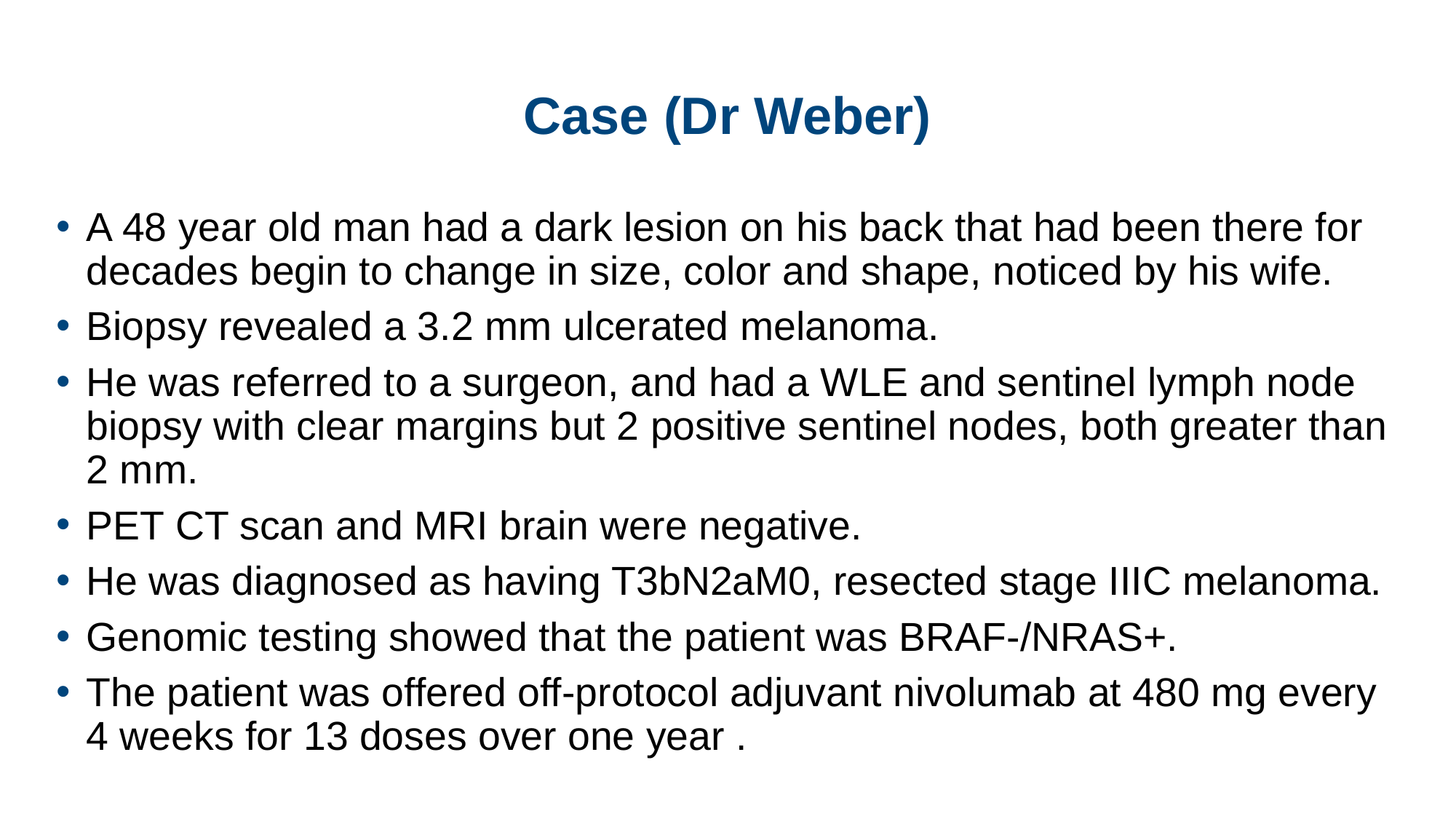

# Case (Dr Weber)
A 48 year old man had a dark lesion on his back that had been there for decades begin to change in size, color and shape, noticed by his wife.
Biopsy revealed a 3.2 mm ulcerated melanoma.
He was referred to a surgeon, and had a WLE and sentinel lymph node biopsy with clear margins but 2 positive sentinel nodes, both greater than 2 mm.
PET CT scan and MRI brain were negative.
He was diagnosed as having T3bN2aM0, resected stage IIIC melanoma.
Genomic testing showed that the patient was BRAF-/NRAS+.
The patient was offered off-protocol adjuvant nivolumab at 480 mg every 4 weeks for 13 doses over one year .